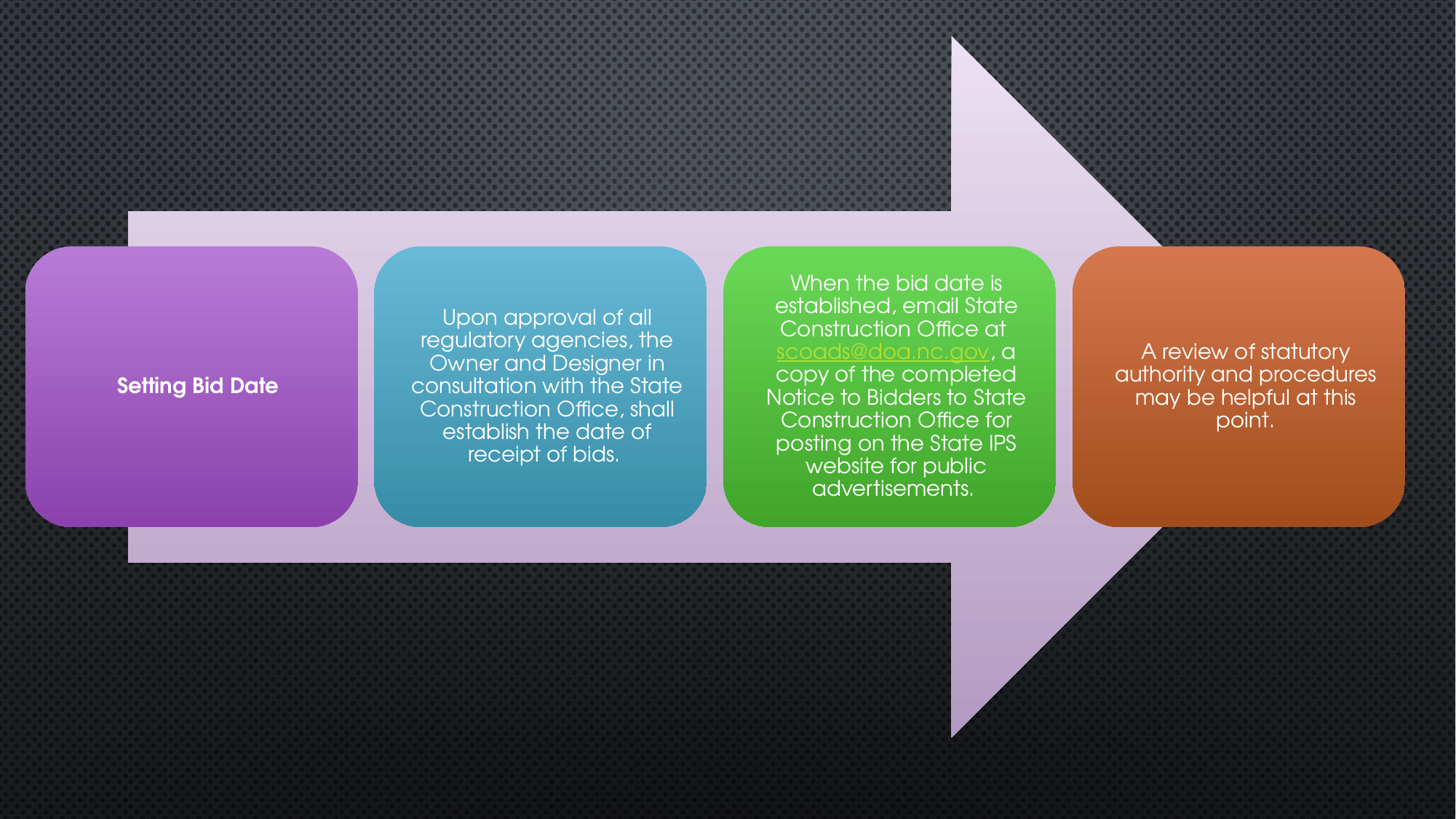

Setting Bid Date
Upon approval of all regulatory agencies, the Owner and Designer in consultation with the State Construction Office, shall establish the date of receipt of bids.
When the bid date is established, email State Construction Office at scoads@doa.nc.gov, a copy of the completed Notice to Bidders to State Construction Office for posting on the State IPS website for public advertisements.
A review of statutory authority and procedures may be helpful at this point.